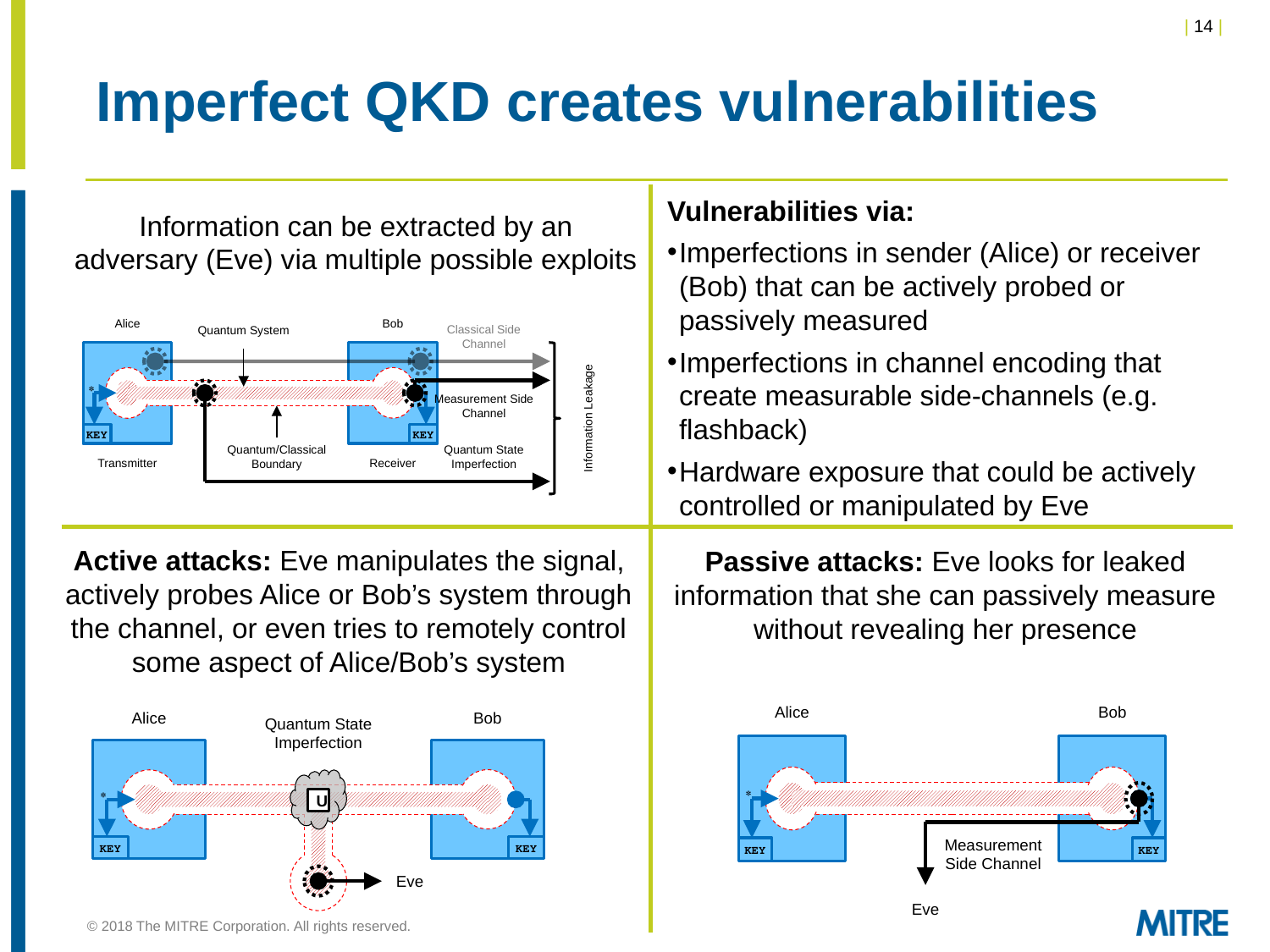

# Imperfect QKD creates vulnerabilities
Vulnerabilities via:
Imperfections in sender (Alice) or receiver (Bob) that can be actively probed or passively measured
Imperfections in channel encoding that create measurable side-channels (e.g. flashback)
Hardware exposure that could be actively controlled or manipulated by Eve
Information can be extracted by an adversary (Eve) via multiple possible exploits
Alice

Transmitter
Bob

Receiver
Quantum System

*
KEY
KEY

Quantum/Classical
Boundary
Classical Side Channel

Measurement Side Channel
Information Leakage
Quantum State Imperfection
Active attacks: Eve manipulates the signal, actively probes Alice or Bob’s system through the channel, or even tries to remotely control some aspect of Alice/Bob’s system
Passive attacks: Eve looks for leaked information that she can passively measure without revealing her presence
Alice

Bob

*
KEY
KEY

Measurement Side Channel
Eve
Alice

Bob

Quantum State Imperfection

U
Eve

*
KEY
KEY